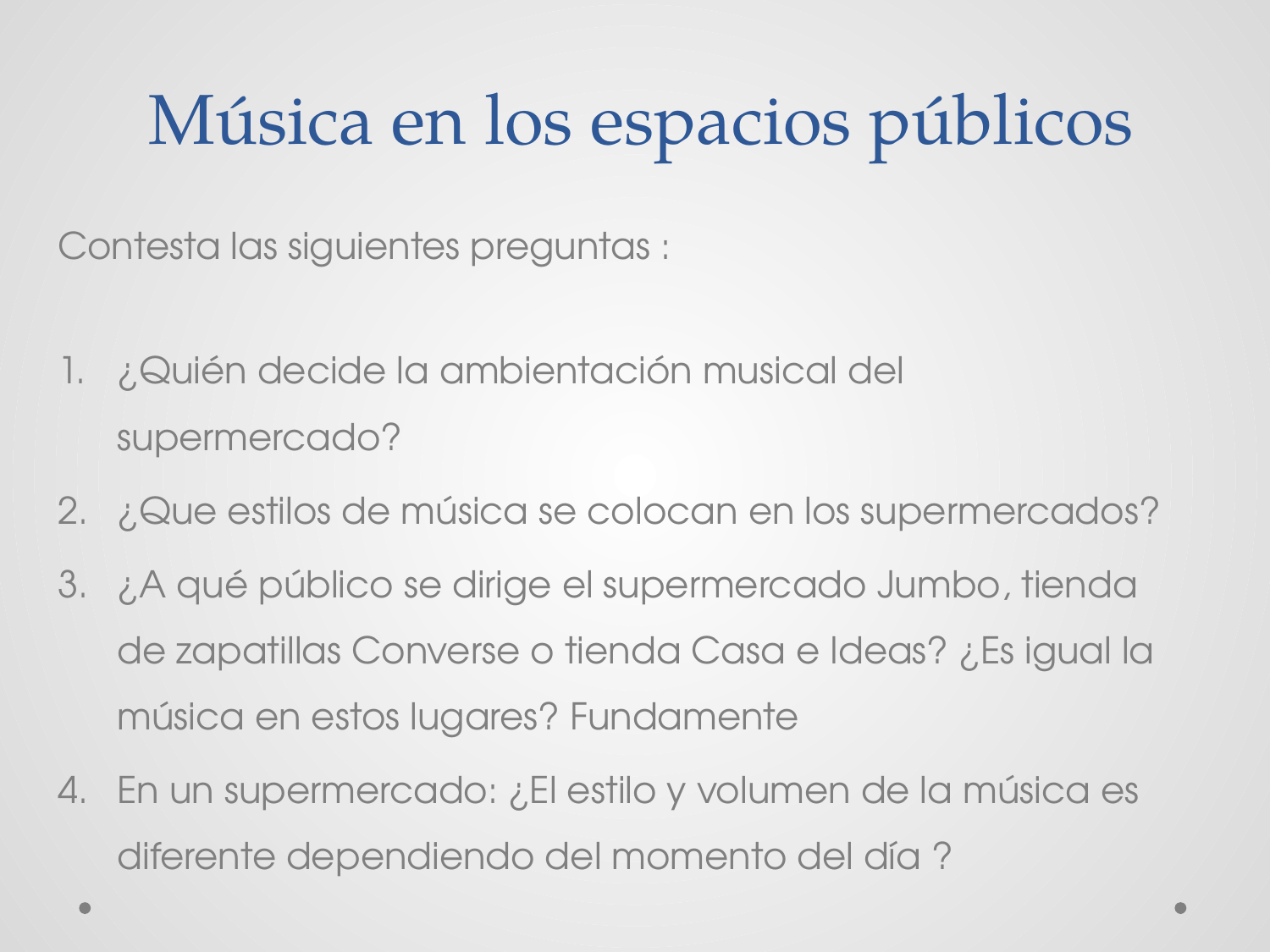

# Música en los espacios públicos
Contesta las siguientes preguntas :

¿Quién decide la ambientación musical del supermercado?
¿Que estilos de música se colocan en los supermercados?
¿A qué público se dirige el supermercado Jumbo, tienda de zapatillas Converse o tienda Casa e Ideas? ¿Es igual la música en estos lugares? Fundamente
En un supermercado: ¿El estilo y volumen de la música es diferente dependiendo del momento del día ?